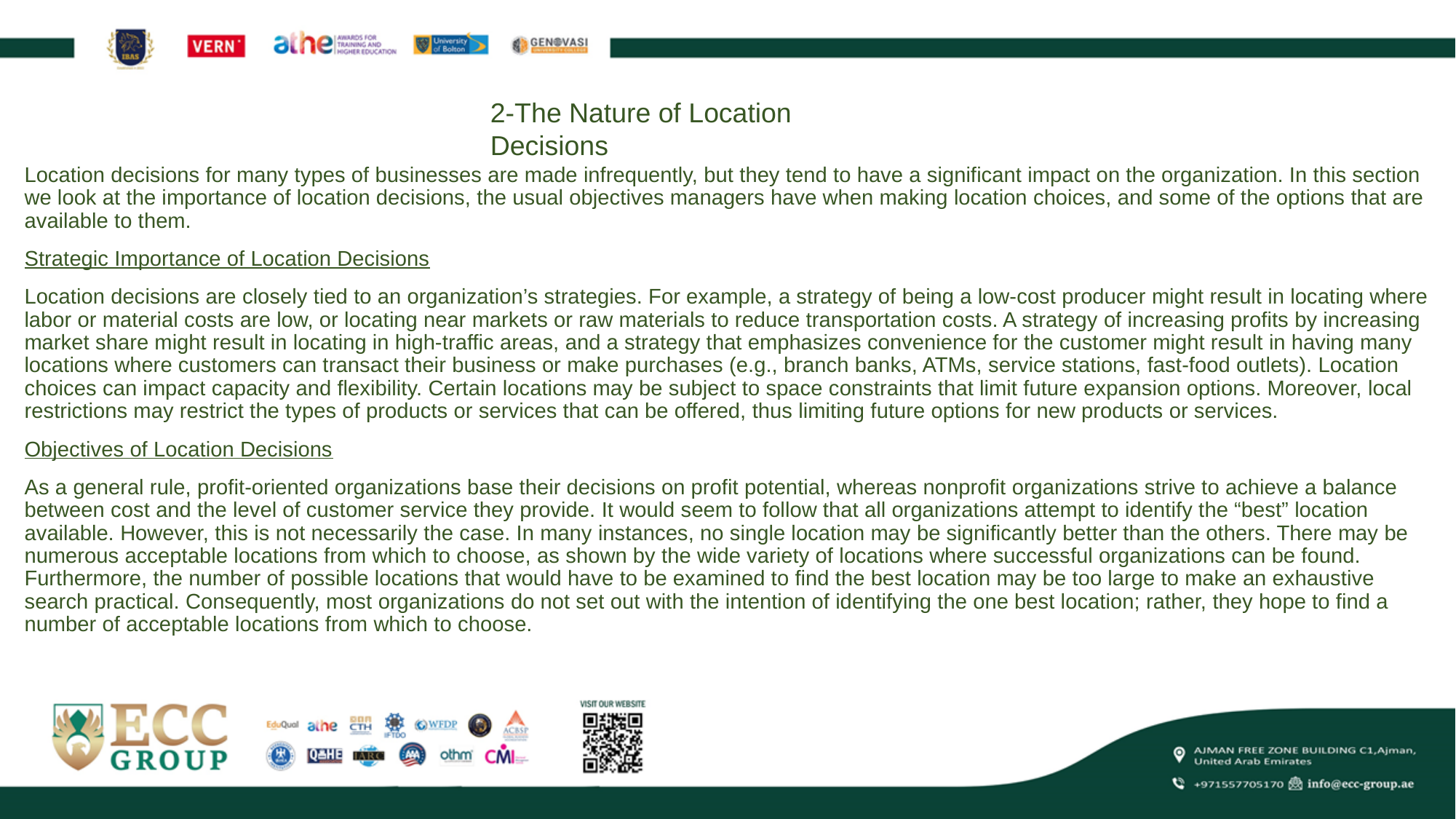

2-The Nature of Location Decisions
#
Location decisions for many types of businesses are made infrequently, but they tend to have a significant impact on the organization. In this section we look at the importance of location decisions, the usual objectives managers have when making location choices, and some of the options that are available to them.
Strategic Importance of Location Decisions
Location decisions are closely tied to an organization’s strategies. For example, a strategy of being a low-cost producer might result in locating where labor or material costs are low, or locating near markets or raw materials to reduce transportation costs. A strategy of increasing profits by increasing market share might result in locating in high-traffic areas, and a strategy that emphasizes convenience for the customer might result in having many locations where customers can transact their business or make purchases (e.g., branch banks, ATMs, service stations, fast-food outlets). Location choices can impact capacity and flexibility. Certain locations may be subject to space constraints that limit future expansion options. Moreover, local restrictions may restrict the types of products or services that can be offered, thus limiting future options for new products or services.
Objectives of Location Decisions
As a general rule, profit-oriented organizations base their decisions on profit potential, whereas nonprofit organizations strive to achieve a balance between cost and the level of customer service they provide. It would seem to follow that all organizations attempt to identify the “best” location available. However, this is not necessarily the case. In many instances, no single location may be significantly better than the others. There may be numerous acceptable locations from which to choose, as shown by the wide variety of locations where successful organizations can be found. Furthermore, the number of possible locations that would have to be examined to find the best location may be too large to make an exhaustive search practical. Consequently, most organizations do not set out with the intention of identifying the one best location; rather, they hope to find a number of acceptable locations from which to choose.